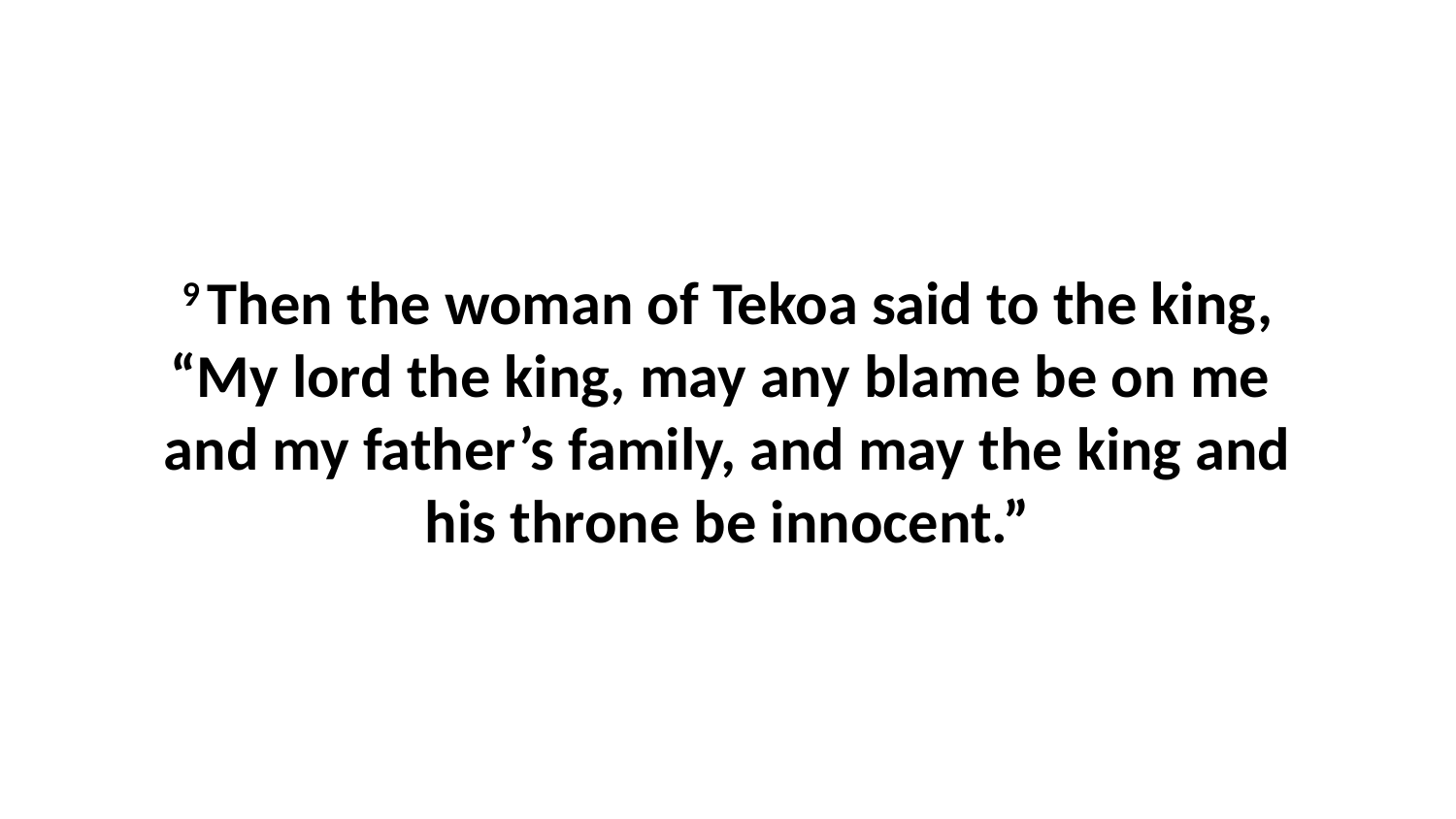

9 Then the woman of Tekoa said to the king, “My lord the king, may any blame be on me  and my father’s family, and may the king and his throne be innocent.”